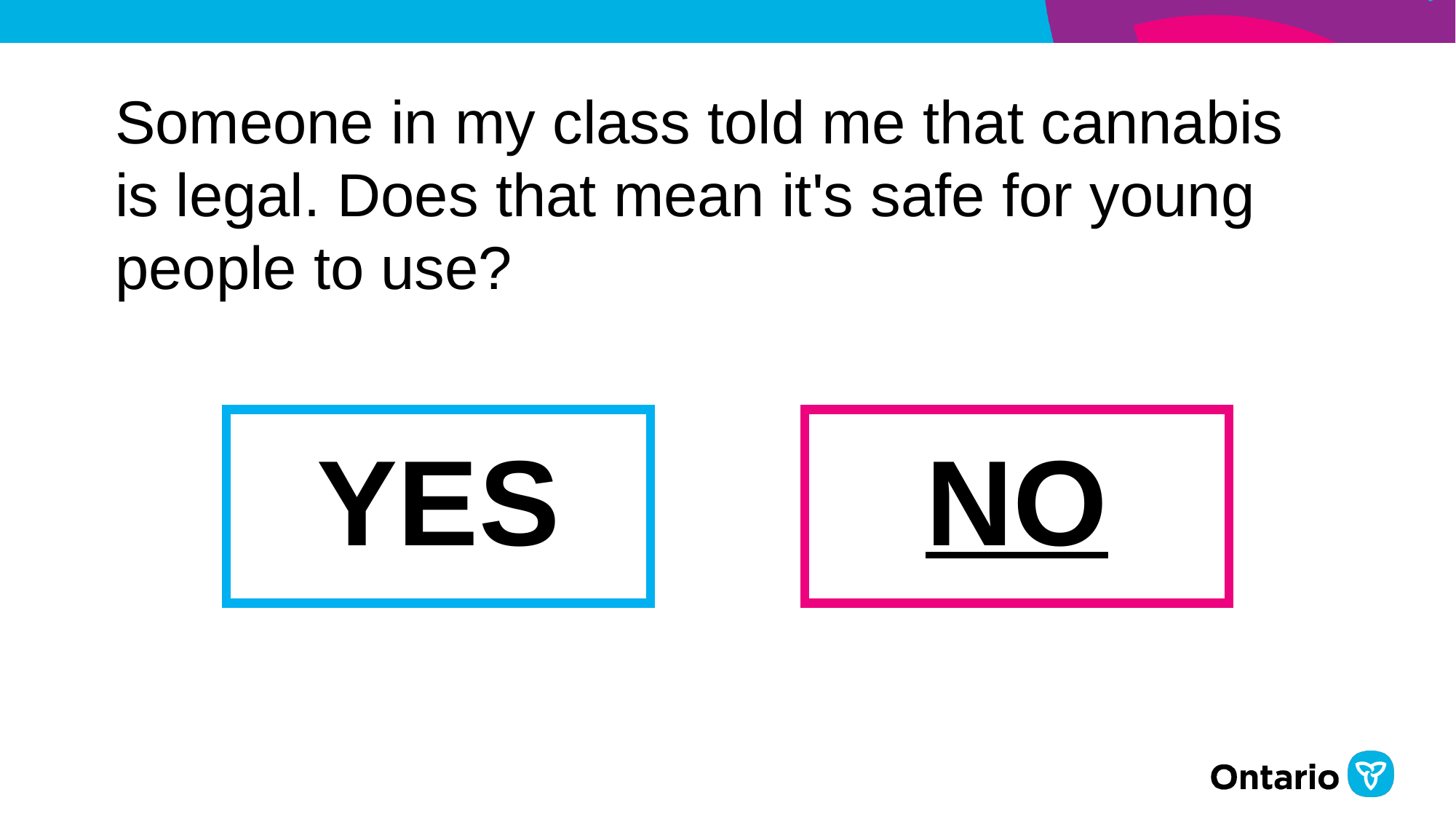

# Someone in my class told me that cannabis is legal. Does that mean it's safe for young people to use?
YES
NO